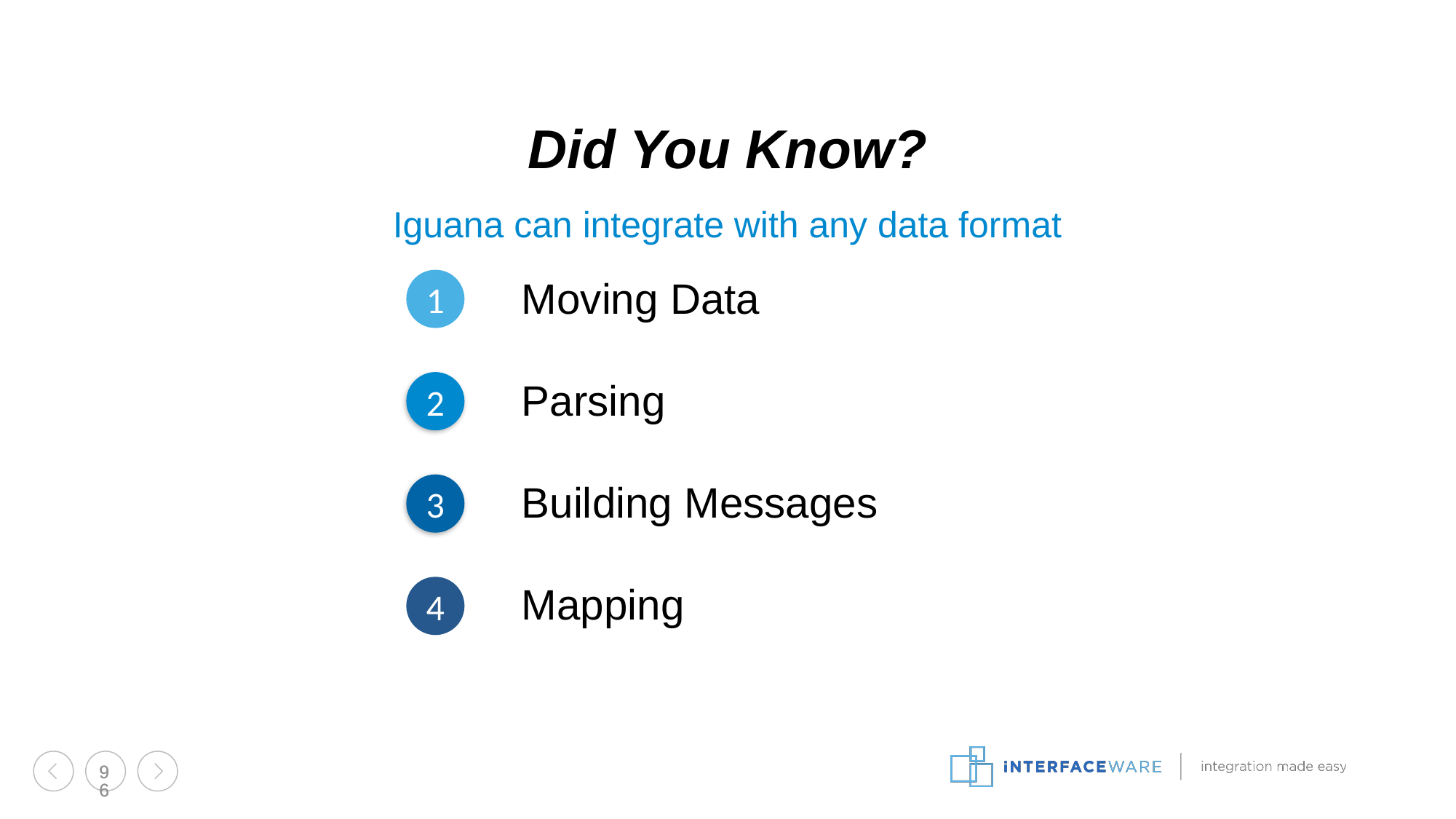

Did You Know?
Iguana can integrate with any data format
Moving Data

Parsing
Building Messages

Mapping
1
2
3
4